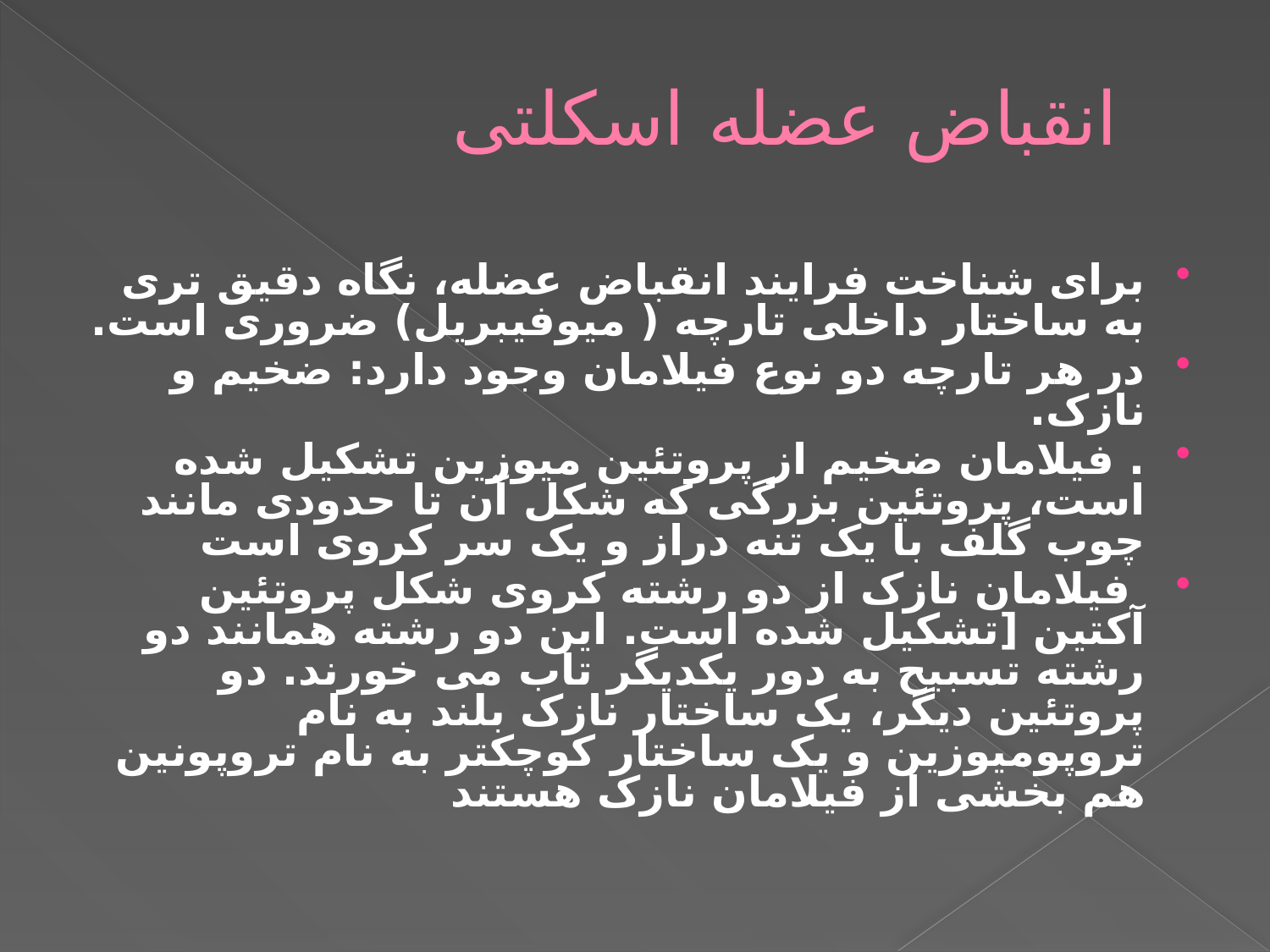

# انقباض عضله اسکلتی
برای شناخت فرایند انقباض عضله، نگاه دقیق تری به ساختار داخلی تارچه ( میوفیبریل) ضروری است.
در هر تارچه دو نوع فیلامان وجود دارد: ضخیم و نازک.
. فیلامان ضخیم از پروتئین میوزین تشکیل شده است، پروتئین بزرگی که شکل آن تا حدودی مانند چوب گلف با یک تنه دراز و یک سر کروی است
 فیلامان نازک از دو رشته کروی شکل پروتئین آکتین [تشکیل شده است. این دو رشته همانند دو رشته تسبیح به دور یکدیگر تاب می خورند. دو پروتئین دیگر، یک ساختار نازک بلند به نام تروپومیوزین و یک ساختار کوچکتر به نام تروپونین هم بخشی از فیلامان نازک هستند